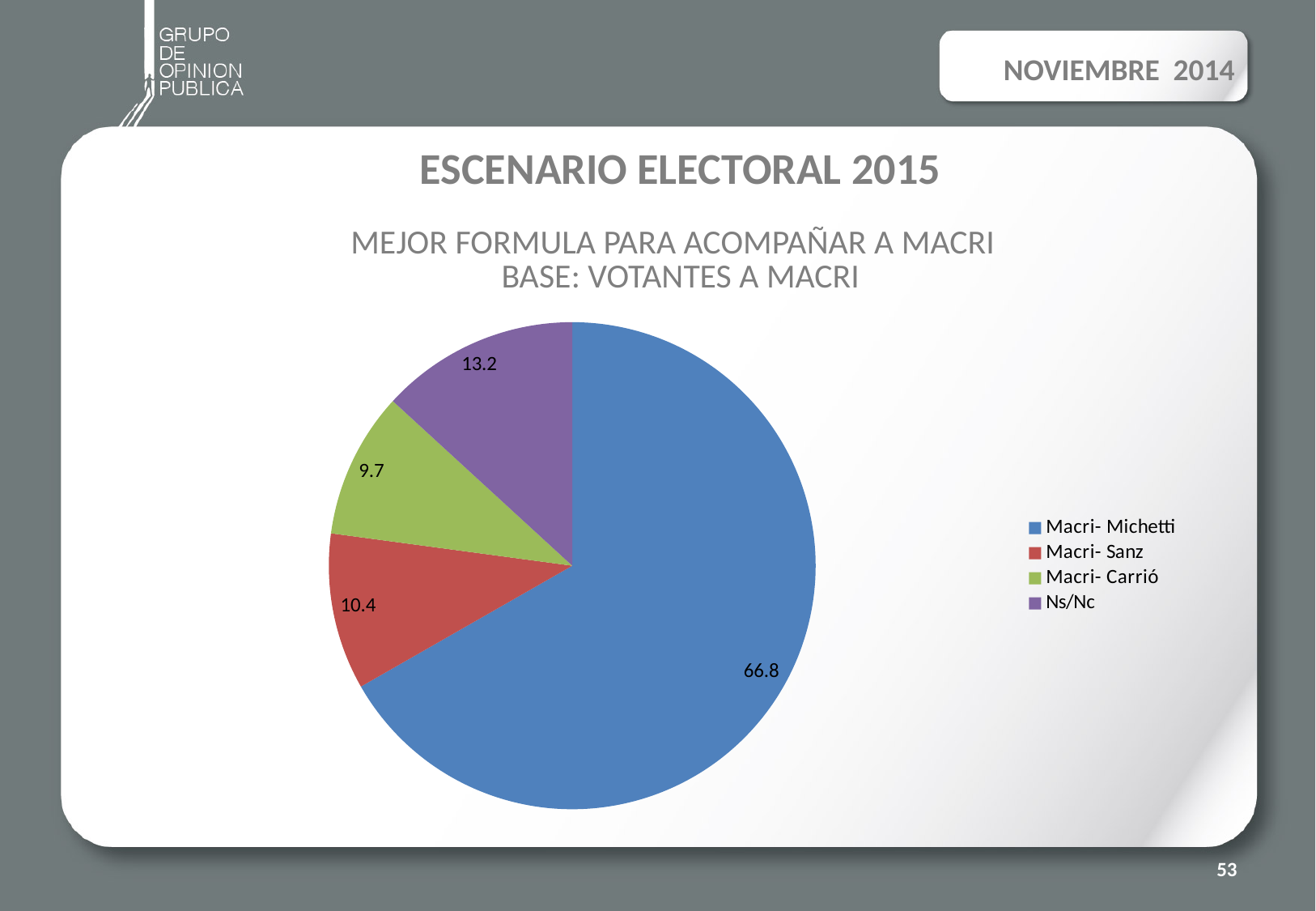

NOVIEMBRE  2014

# ESCENARIO ELECTORAL 2015 MEJOR FORMULA PARA ACOMPAÑAR A MACRI BASE: VOTANTES A MACRI

### Chart

| Category |  |
|---|---|
| Macri- Michetti | 66.8 |
| Macri- Sanz | 10.4 |
| Macri- Carrió | 9.7 |
| Ns/Nc | 13.2 |
53